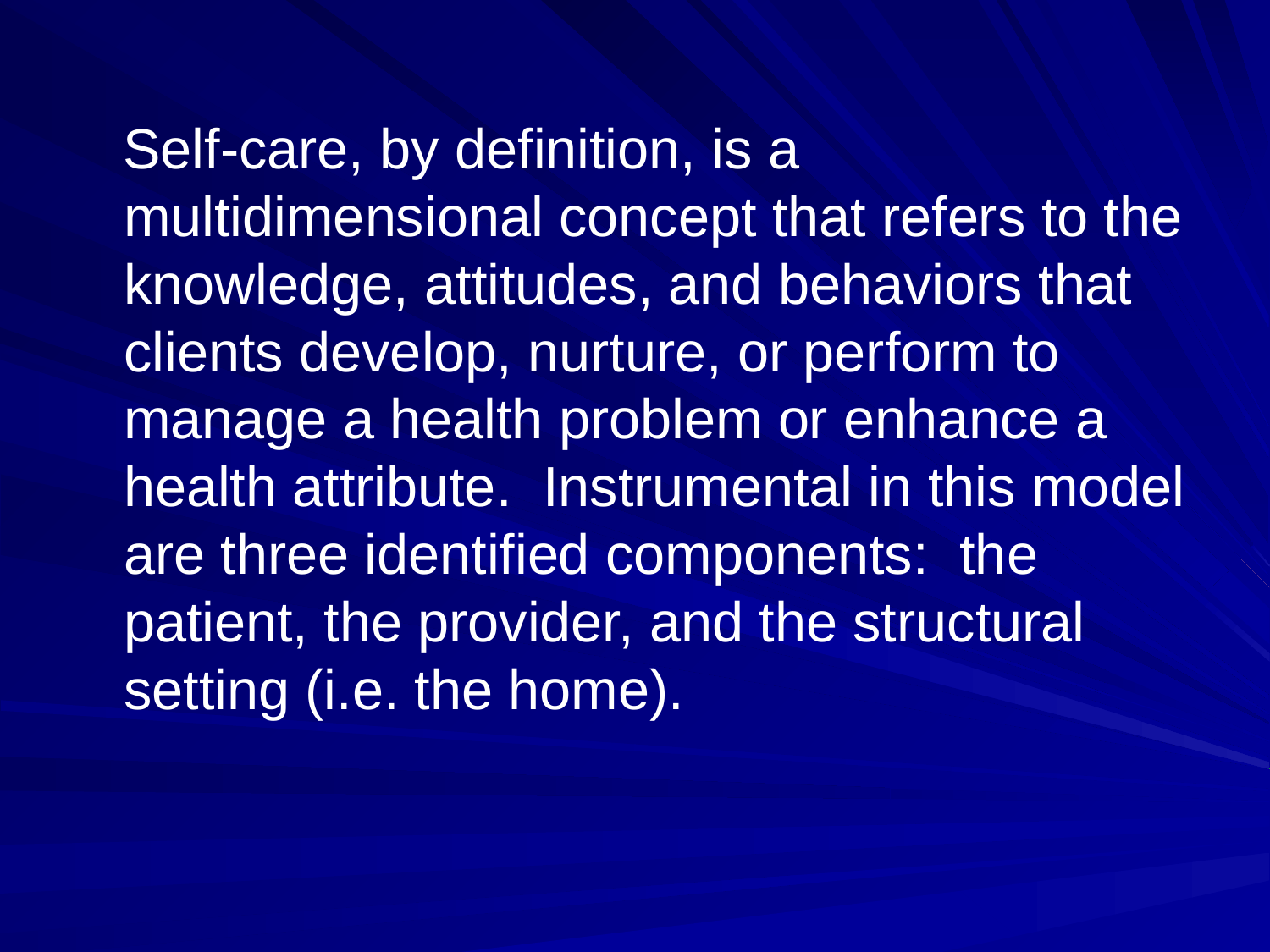

Self-care, by definition, is a multidimensional concept that refers to the knowledge, attitudes, and behaviors that clients develop, nurture, or perform to manage a health problem or enhance a health attribute.  Instrumental in this model are three identified components:  the patient, the provider, and the structural setting (i.e. the home).